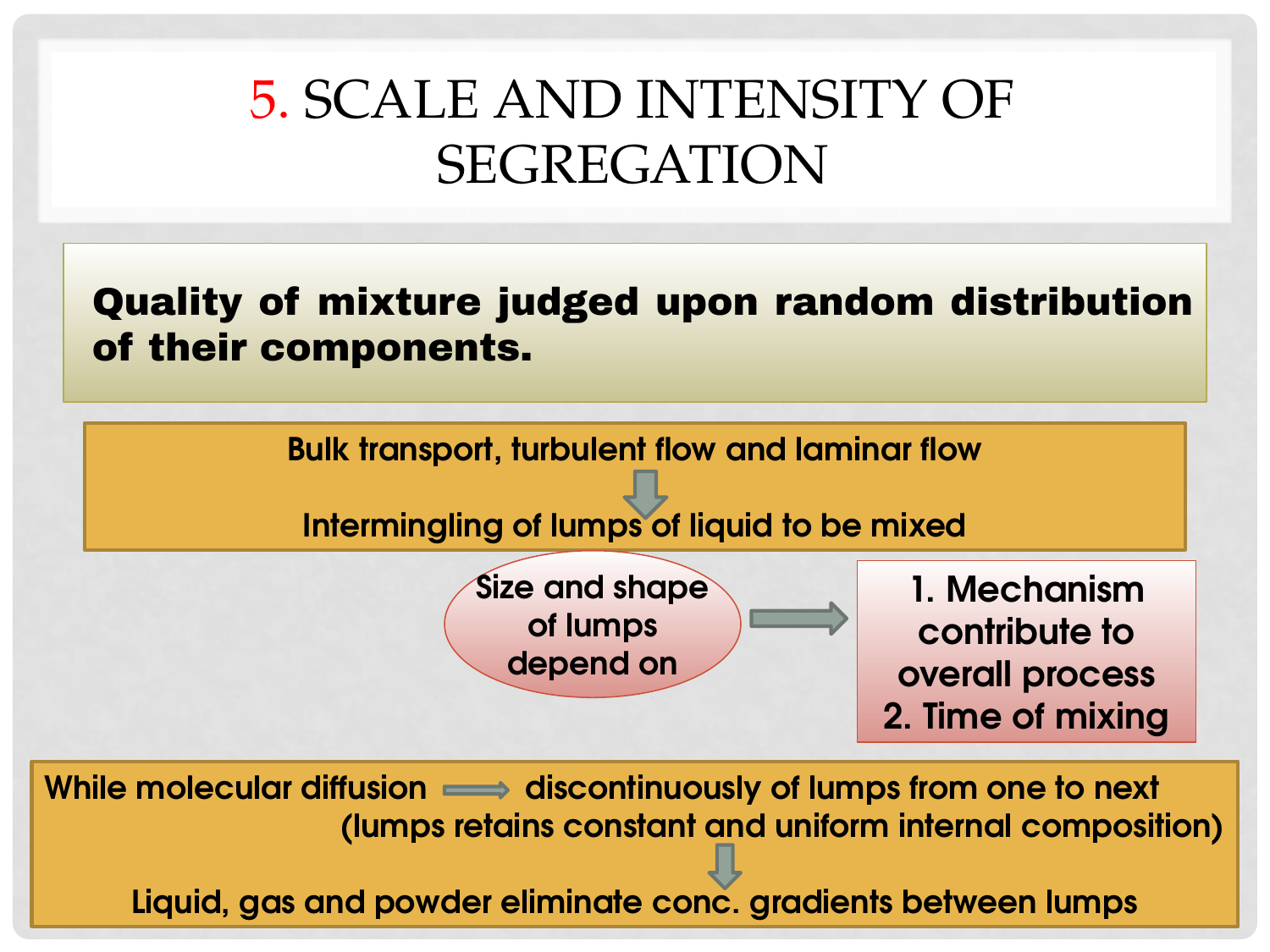

# 5. Scale and intensity of segregation
Quality of mixture judged upon random distribution of their components.
Bulk transport, turbulent flow and laminar flow

Intermingling of lumps of liquid to be mixed

Size and shape of lumps depend on
1. Mechanism contribute to overall process
2. Time of mixing

While molecular diffusion           discontinuously of lumps from one to next
(lumps retains constant and uniform internal composition)

Liquid, gas and powder eliminate conc. gradients between lumps